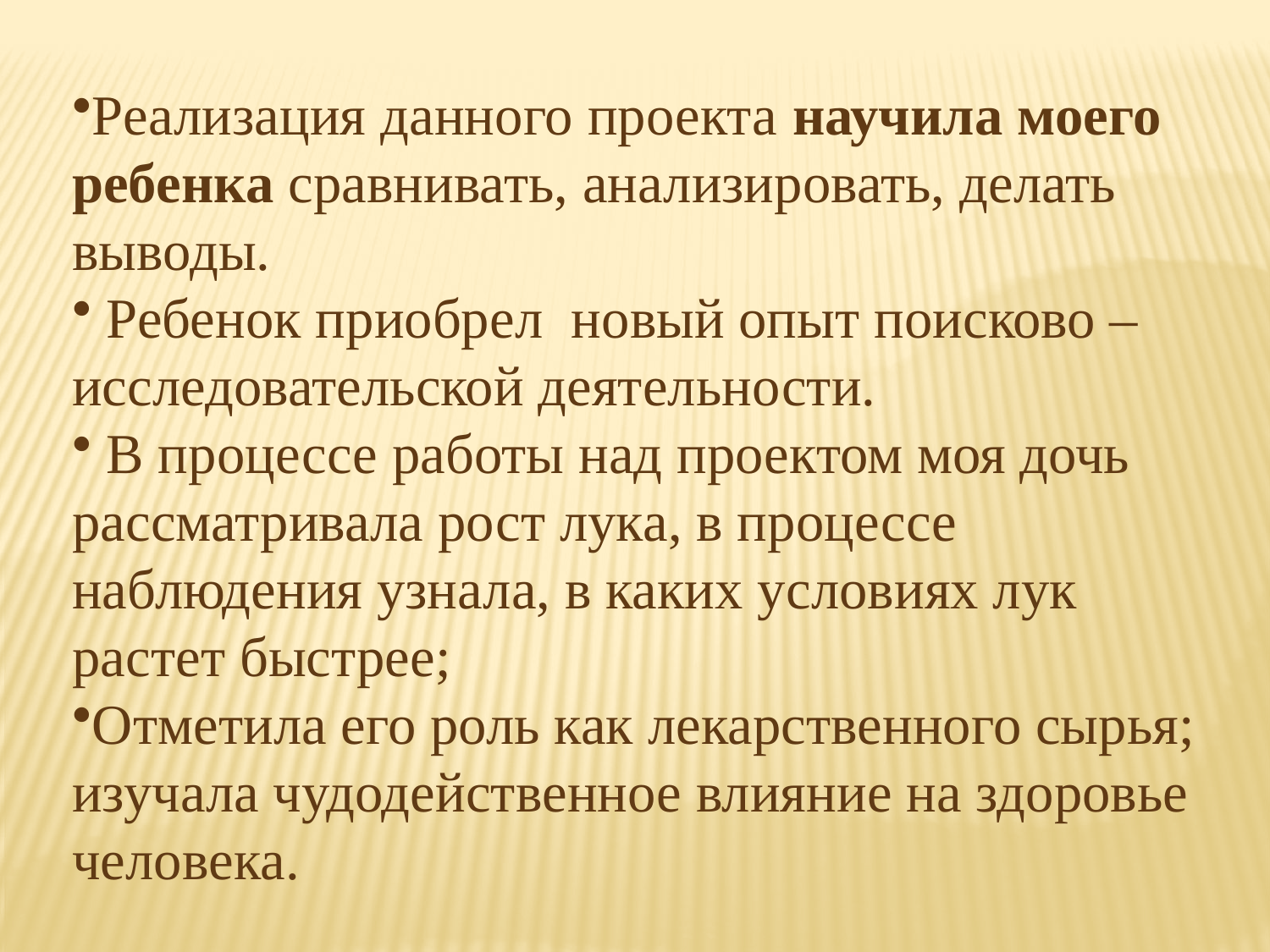

Реализация данного проекта научила моего ребенка сравнивать, анализировать, делать выводы.
 Ребенок приобрел  новый опыт поисково – исследовательской деятельности.
 В процессе работы над проектом моя дочь рассматривала рост лука, в процессе наблюдения узнала, в каких условиях лук растет быстрее;
Отметила его роль как лекарственного сырья; изучала чудодейственное влияние на здоровье человека.